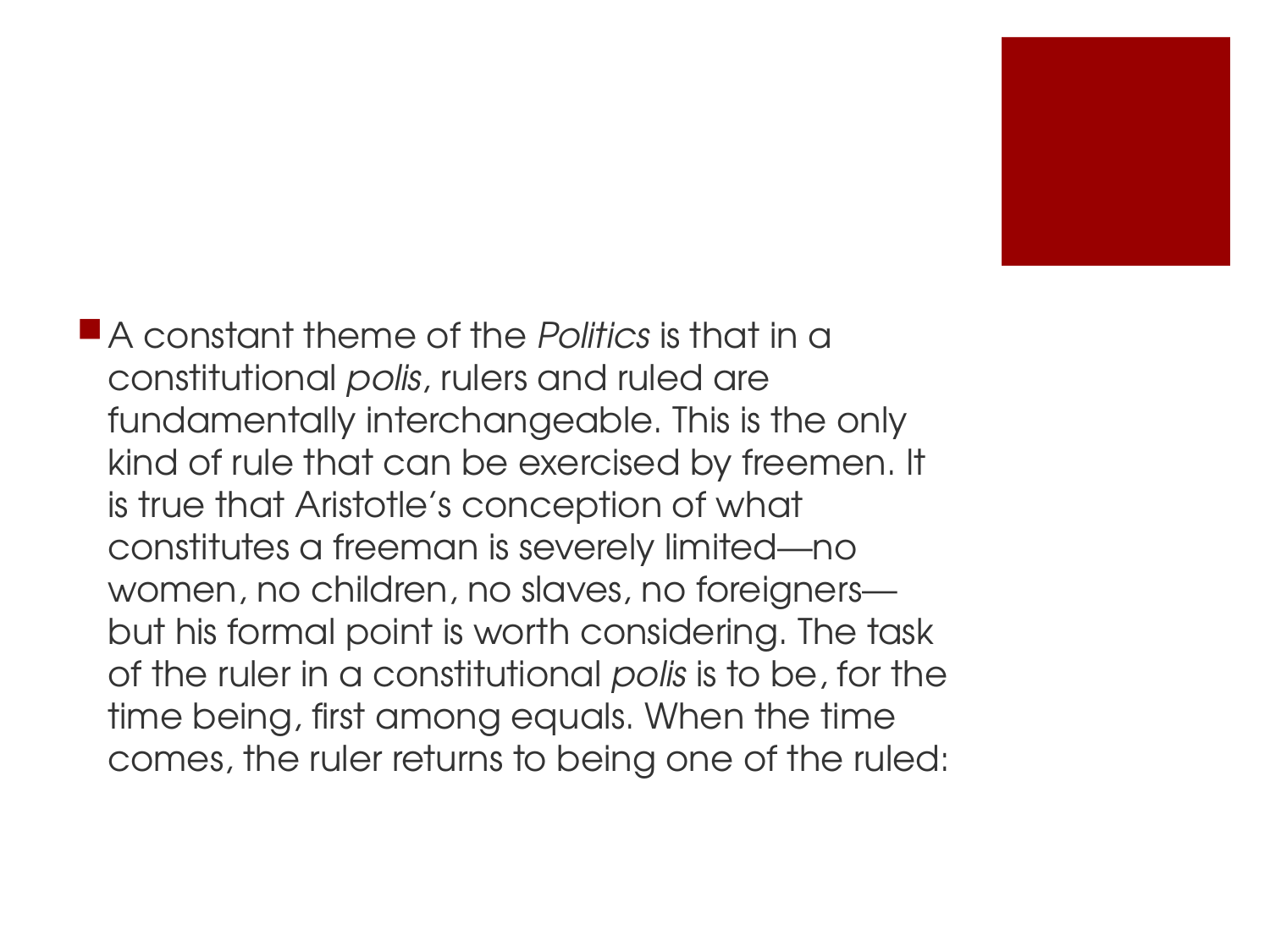

#
A constant theme of the Politics is that in a constitutional polis, rulers and ruled are fundamentally interchangeable. This is the only kind of rule that can be exercised by freemen. It is true that Aristotle’s conception of what constitutes a freeman is severely limited—no women, no children, no slaves, no foreigners—but his formal point is worth considering. The task of the ruler in a constitutional polis is to be, for the time being, first among equals. When the time comes, the ruler returns to being one of the ruled: